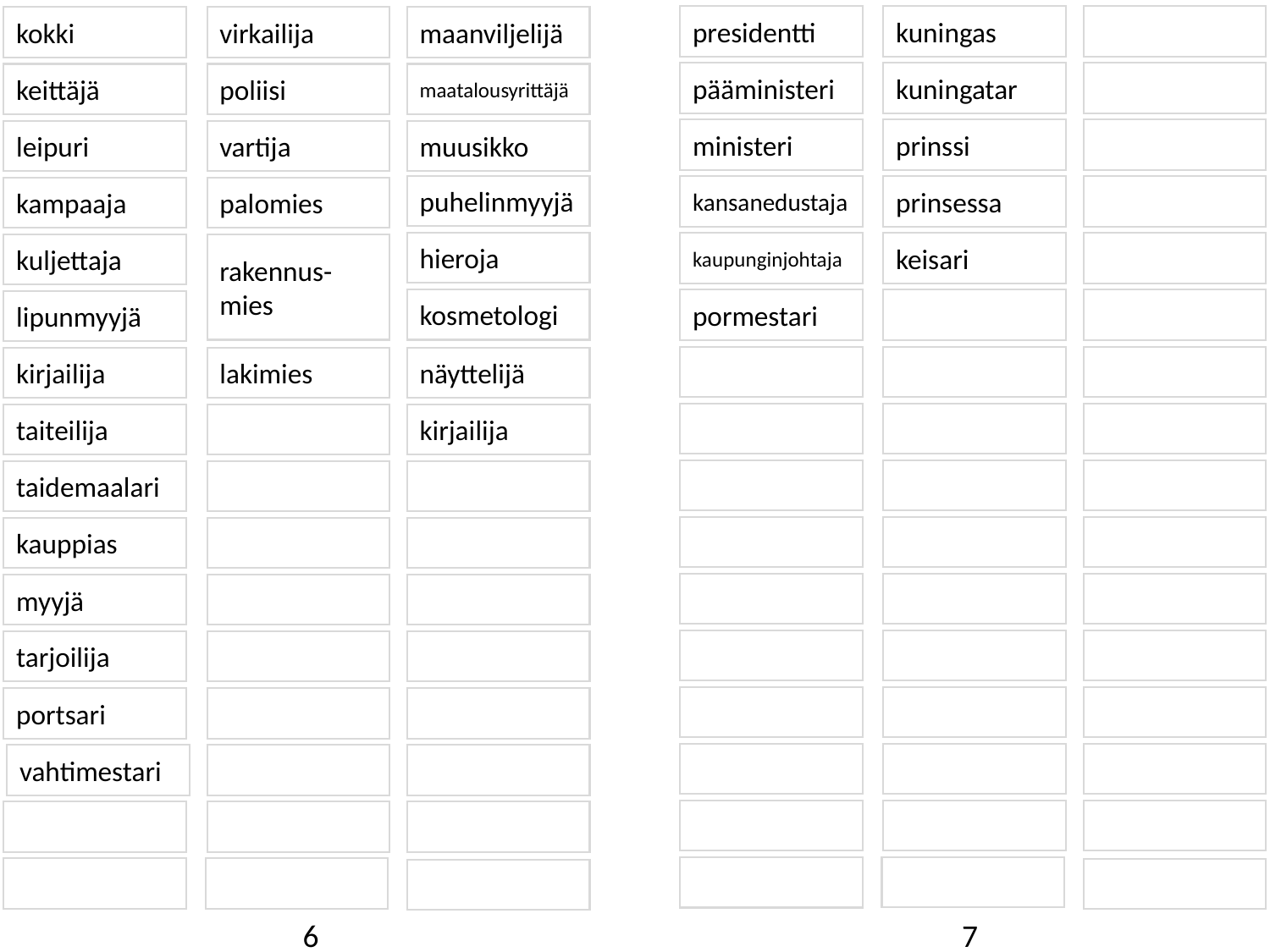

Ammatit
presidentti
kuningas

kokki
virkailija
maanviljelijä
pääministeri
kuningatar

keittäjä
poliisi
maatalousyrittäjä
ministeri
prinssi

leipuri
vartija
muusikko
puhelinmyyjä
kansanedustaja
prinsessa

kampaaja
palomies
hieroja
kaupunginjohtaja
keisari

kuljettaja
rakennus-mies
kosmetologi
pormestari

lipunmyyjä

kirjailija
lakimies
näyttelijä

taiteilija

kirjailija

taidemaalari

kauppias

myyjä

tarjoilija

portsari

vahtimestari

7
6